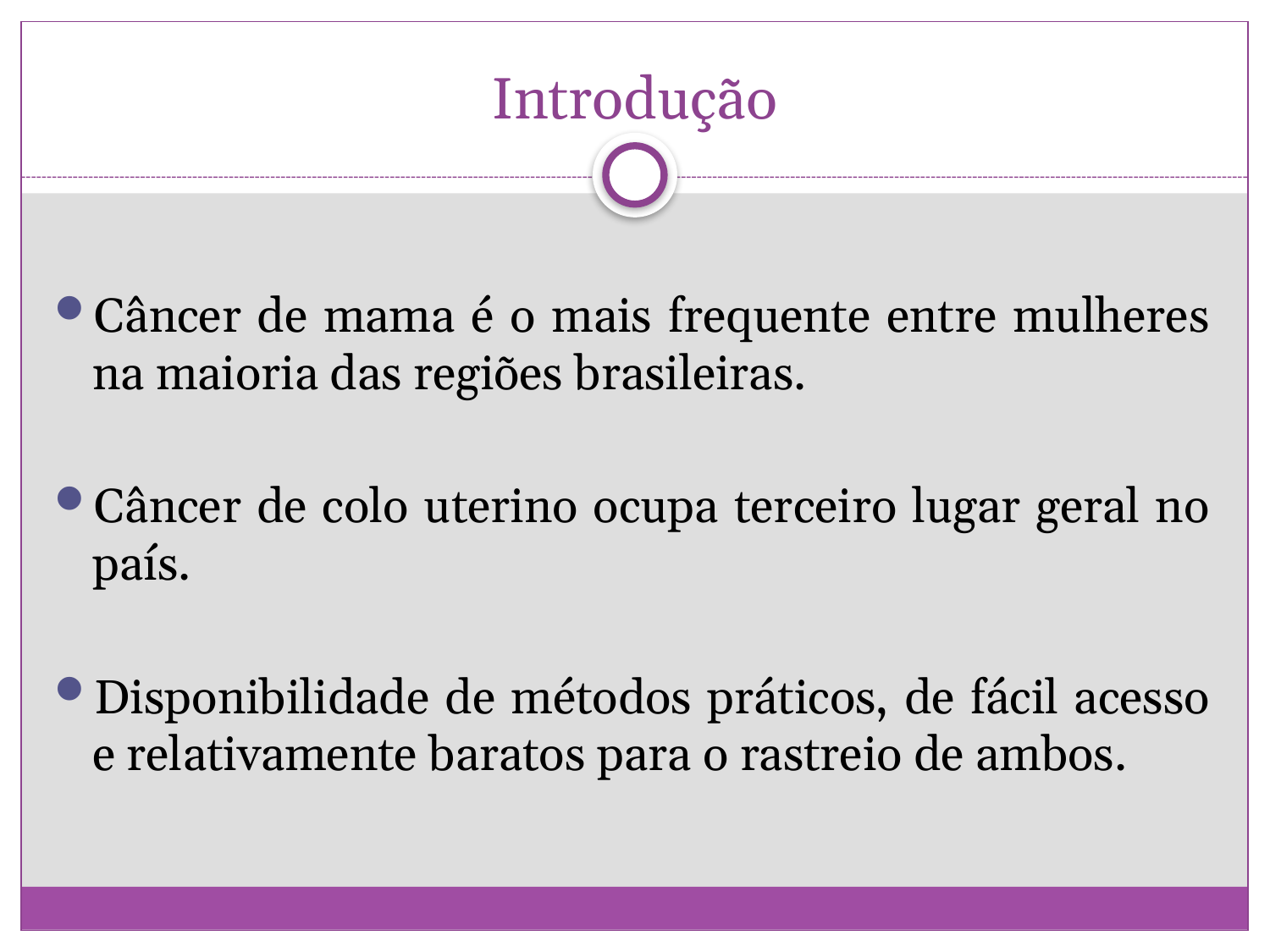

# Introdução

Câncer de mama é o mais frequente entre mulheres na maioria das regiões brasileiras.

Câncer de colo uterino ocupa terceiro lugar geral no país.

Disponibilidade de métodos práticos, de fácil acesso e relativamente baratos para o rastreio de ambos.